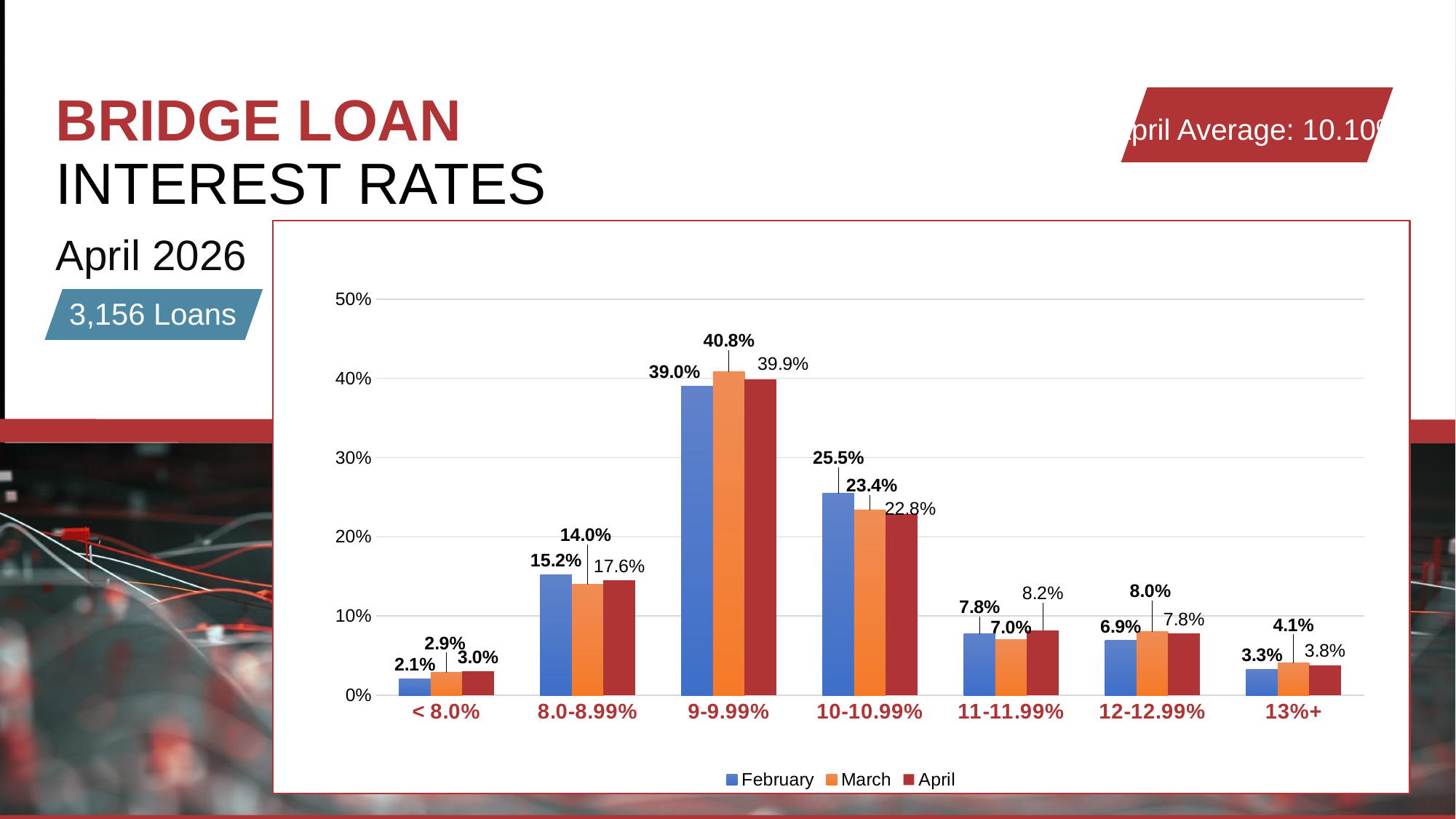

BRIDGE LOAN INTEREST RATES

April Average: 10.10%
April 2026

### Chart:

| Category | February | March | April |
|---|---|---|---|
| < 8.0% | 0.020594965675057208 | 0.02885862516212711 | 0.030217186024551465 |
| 8.0-8.99% | 0.15217391304347827 | 0.14007782101167315 | 0.14510544538873152 |
| 9-9.99% | 0.39 | 0.408 | 0.399 |
| 10-10.99% | 0.255 | 0.234 | 0.229 |
| 11-11.99% | 0.078 | 0.07 | 0.082 |
| 12-12.99% | 0.069 | 0.08 | 0.078 |
| 13%+ | 0.033 | 0.041 | 0.038 |
3,156 Loans